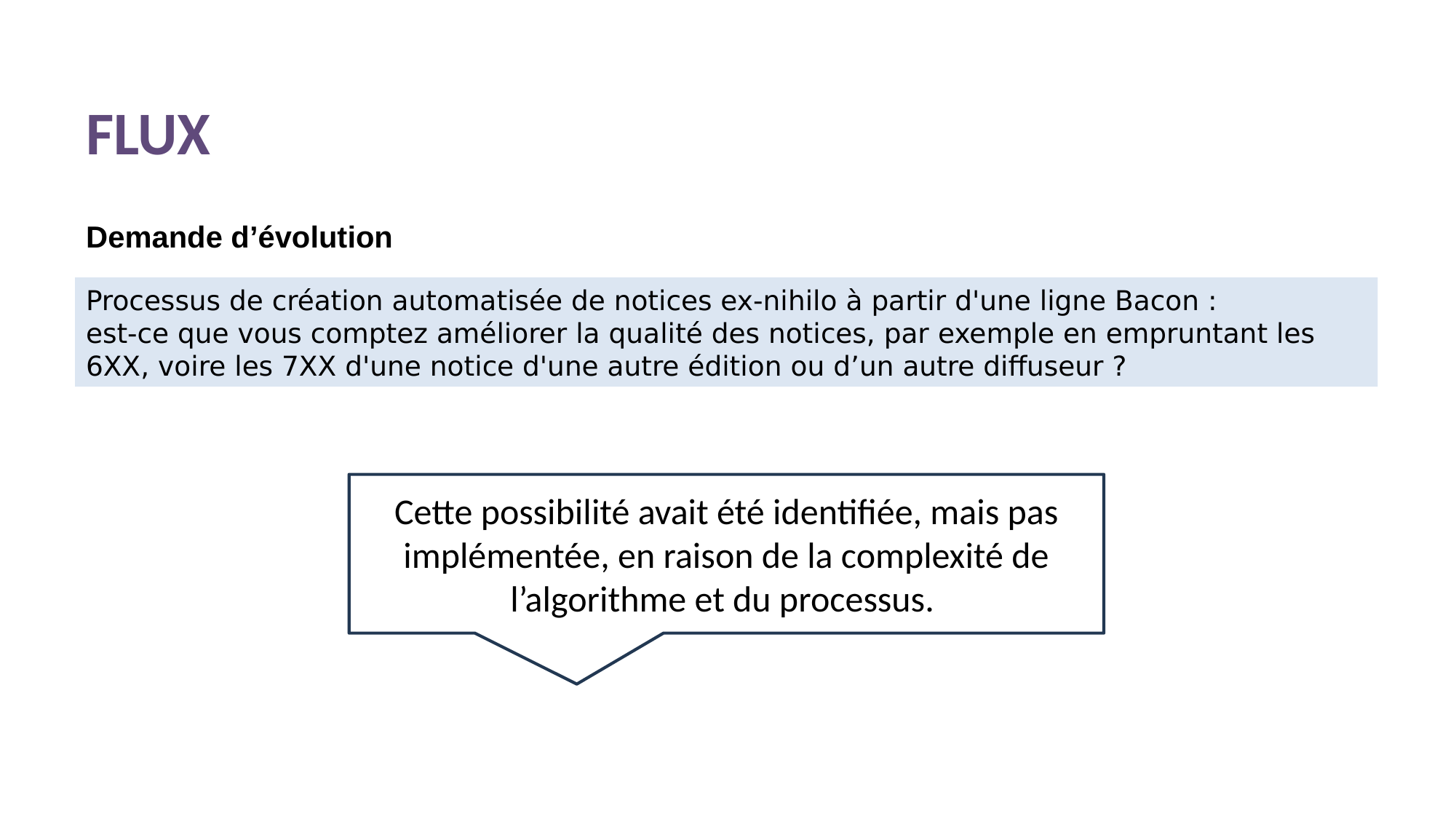

# FLUX
Demande d’évolution
Processus de création automatisée de notices ex-nihilo à partir d'une ligne Bacon :
est-ce que vous comptez améliorer la qualité des notices, par exemple en empruntant les 6XX, voire les 7XX d'une notice d'une autre édition ou d’un autre diffuseur ?
Cette possibilité avait été identifiée, mais pas implémentée, en raison de la complexité de l’algorithme et du processus.